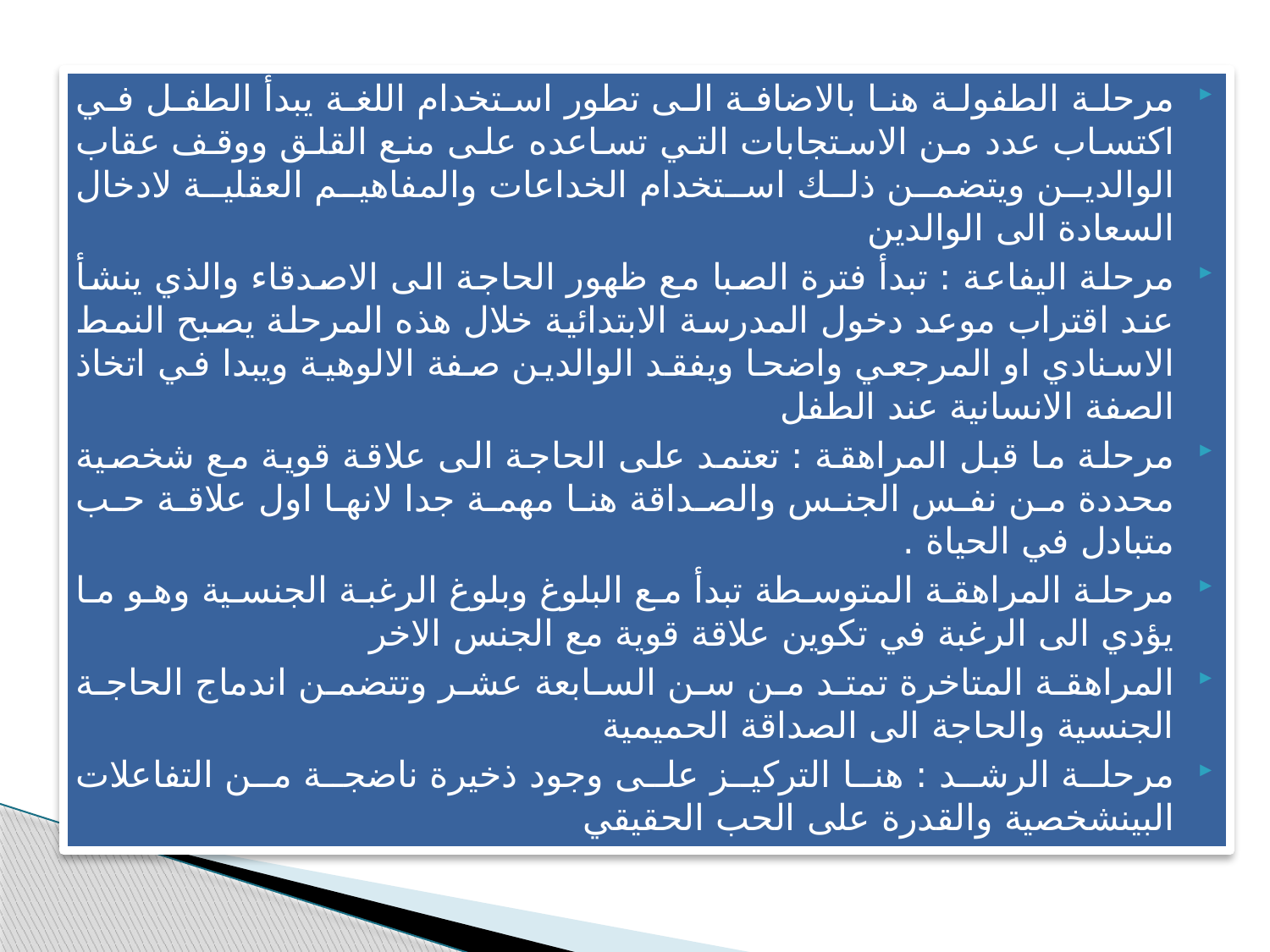

مرحلة الطفولة هنا بالاضافة الى تطور استخدام اللغة يبدأ الطفل في اكتساب عدد من الاستجابات التي تساعده على منع القلق ووقف عقاب الوالدين ويتضمن ذلك استخدام الخداعات والمفاهيم العقلية لادخال السعادة الى الوالدين
مرحلة اليفاعة : تبدأ فترة الصبا مع ظهور الحاجة الى الاصدقاء والذي ينشأ عند اقتراب موعد دخول المدرسة الابتدائية خلال هذه المرحلة يصبح النمط الاسنادي او المرجعي واضحا ويفقد الوالدين صفة الالوهية ويبدا في اتخاذ الصفة الانسانية عند الطفل
مرحلة ما قبل المراهقة : تعتمد على الحاجة الى علاقة قوية مع شخصية محددة من نفس الجنس والصداقة هنا مهمة جدا لانها اول علاقة حب متبادل في الحياة .
مرحلة المراهقة المتوسطة تبدأ مع البلوغ وبلوغ الرغبة الجنسية وهو ما يؤدي الى الرغبة في تكوين علاقة قوية مع الجنس الاخر
المراهقة المتاخرة تمتد من سن السابعة عشر وتتضمن اندماج الحاجة الجنسية والحاجة الى الصداقة الحميمية
مرحلة الرشد : هنا التركيز على وجود ذخيرة ناضجة من التفاعلات البينشخصية والقدرة على الحب الحقيقي